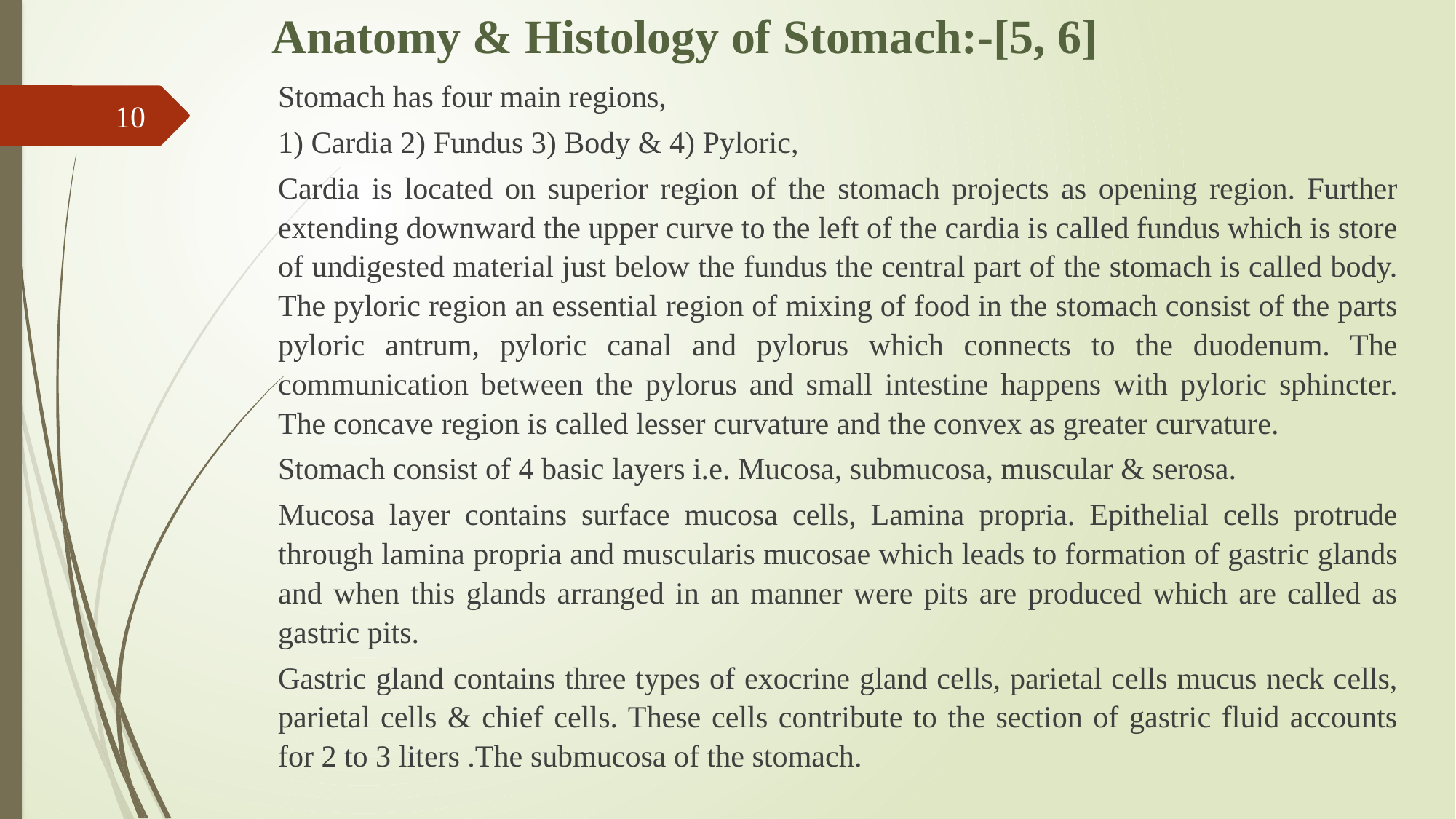

# Anatomy & Histology of Stomach:-[5, 6]
Stomach has four main regions,
1) Cardia 2) Fundus 3) Body & 4) Pyloric,
Cardia is located on superior region of the stomach projects as opening region. Further extending downward the upper curve to the left of the cardia is called fundus which is store of undigested material just below the fundus the central part of the stomach is called body. The pyloric region an essential region of mixing of food in the stomach consist of the parts pyloric antrum, pyloric canal and pylorus which connects to the duodenum. The communication between the pylorus and small intestine happens with pyloric sphincter. The concave region is called lesser curvature and the convex as greater curvature.
Stomach consist of 4 basic layers i.e. Mucosa, submucosa, muscular & serosa.
Mucosa layer contains surface mucosa cells, Lamina propria. Epithelial cells protrude through lamina propria and muscularis mucosae which leads to formation of gastric glands and when this glands arranged in an manner were pits are produced which are called as gastric pits.
Gastric gland contains three types of exocrine gland cells, parietal cells mucus neck cells, parietal cells & chief cells. These cells contribute to the section of gastric fluid accounts for 2 to 3 liters .The submucosa of the stomach.

10